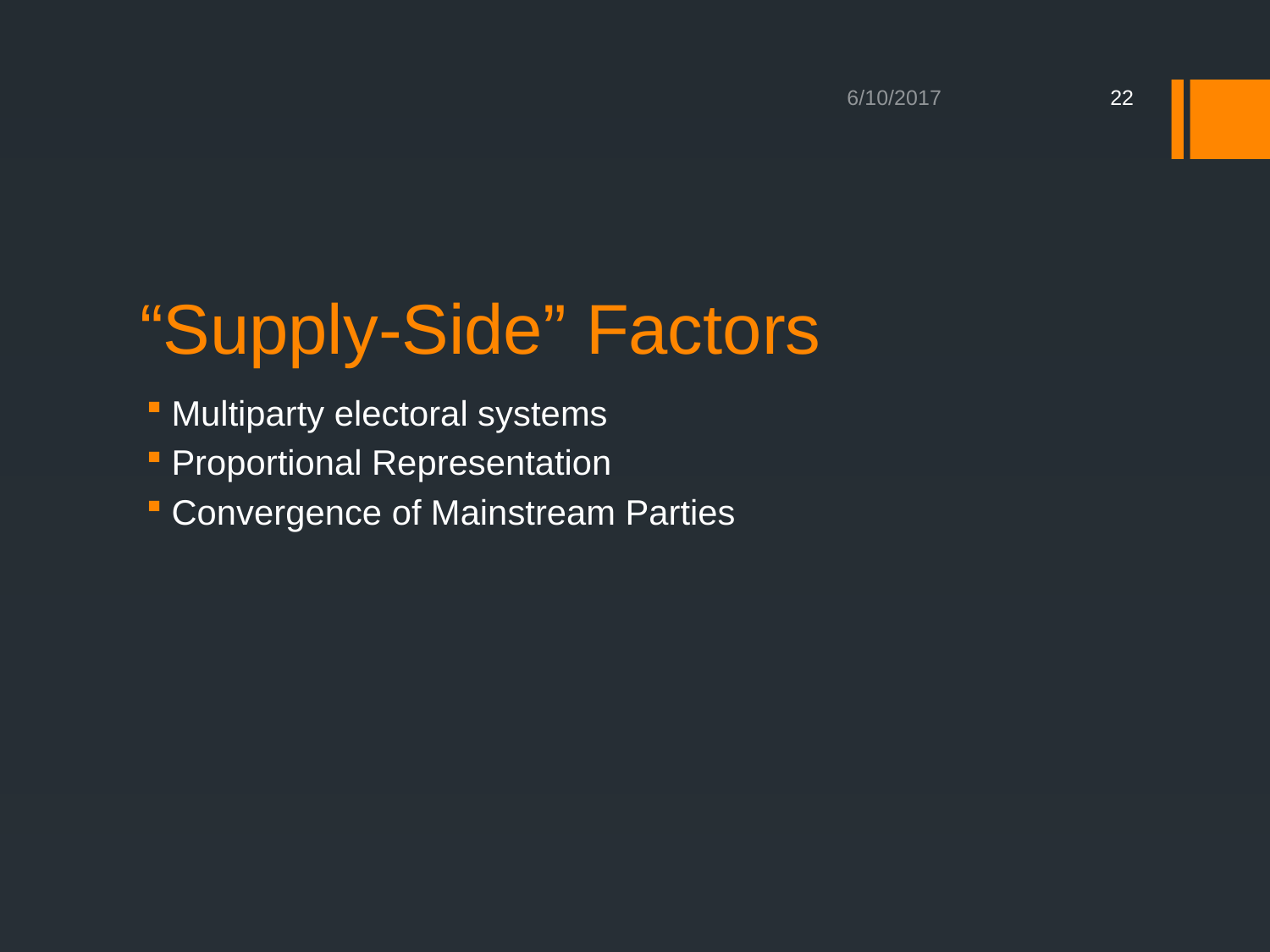

6/10/2017
22
# “Supply-Side” Factors
Multiparty electoral systems
Proportional Representation
Convergence of Mainstream Parties